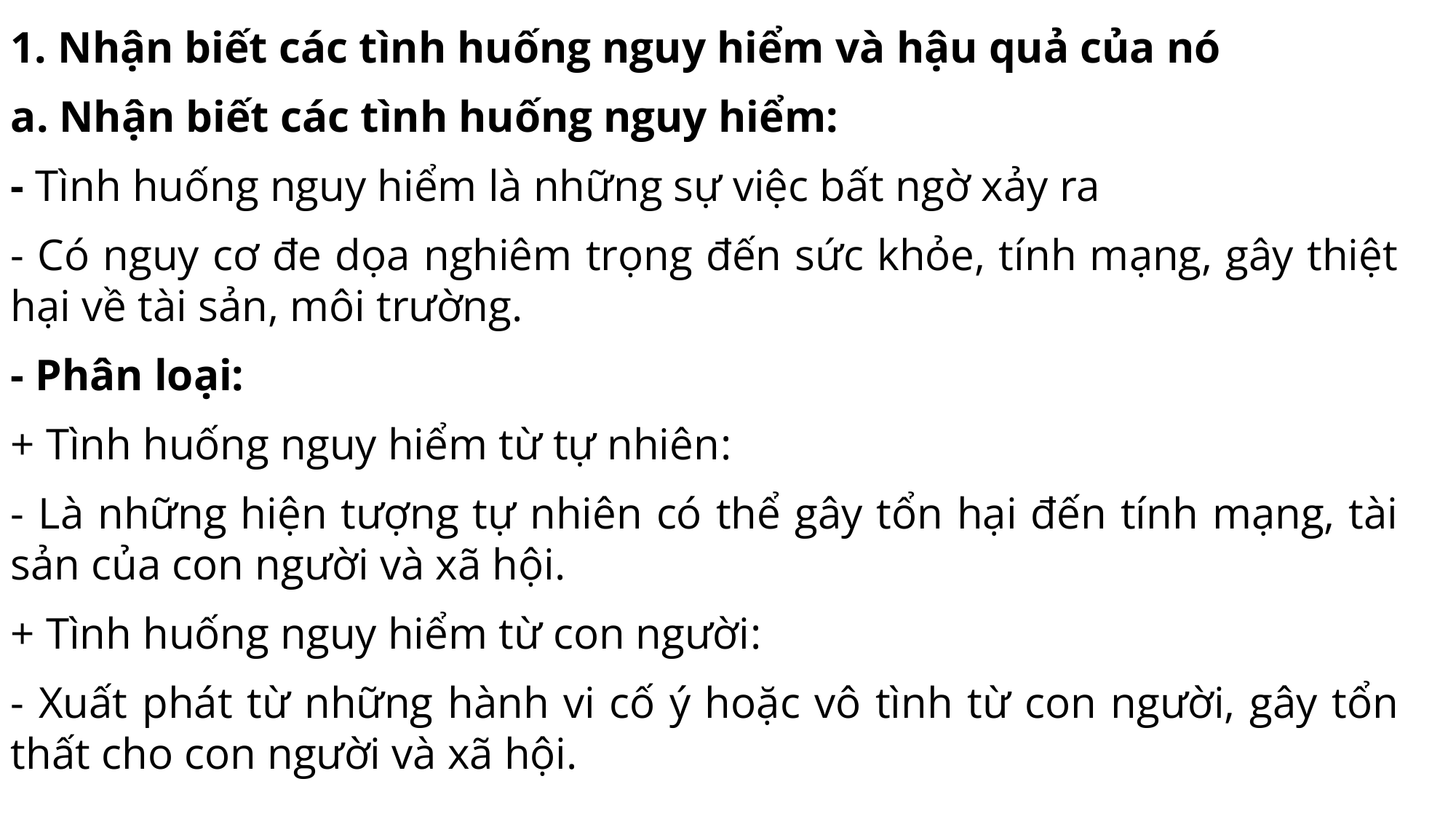

1. Nhận biết các tình huống nguy hiểm và hậu quả của nó
a. Nhận biết các tình huống nguy hiểm:
- Tình huống nguy hiểm là những sự việc bất ngờ xảy ra
- Có nguy cơ đe dọa nghiêm trọng đến sức khỏe, tính mạng, gây thiệt hại về tài sản, môi trường.
- Phân loại:
+ Tình huống nguy hiểm từ tự nhiên:
- Là những hiện tượng tự nhiên có thể gây tổn hại đến tính mạng, tài sản của con người và xã hội.
+ Tình huống nguy hiểm từ con người:
- Xuất phát từ những hành vi cố ý hoặc vô tình từ con người, gây tổn thất cho con người và xã hội.